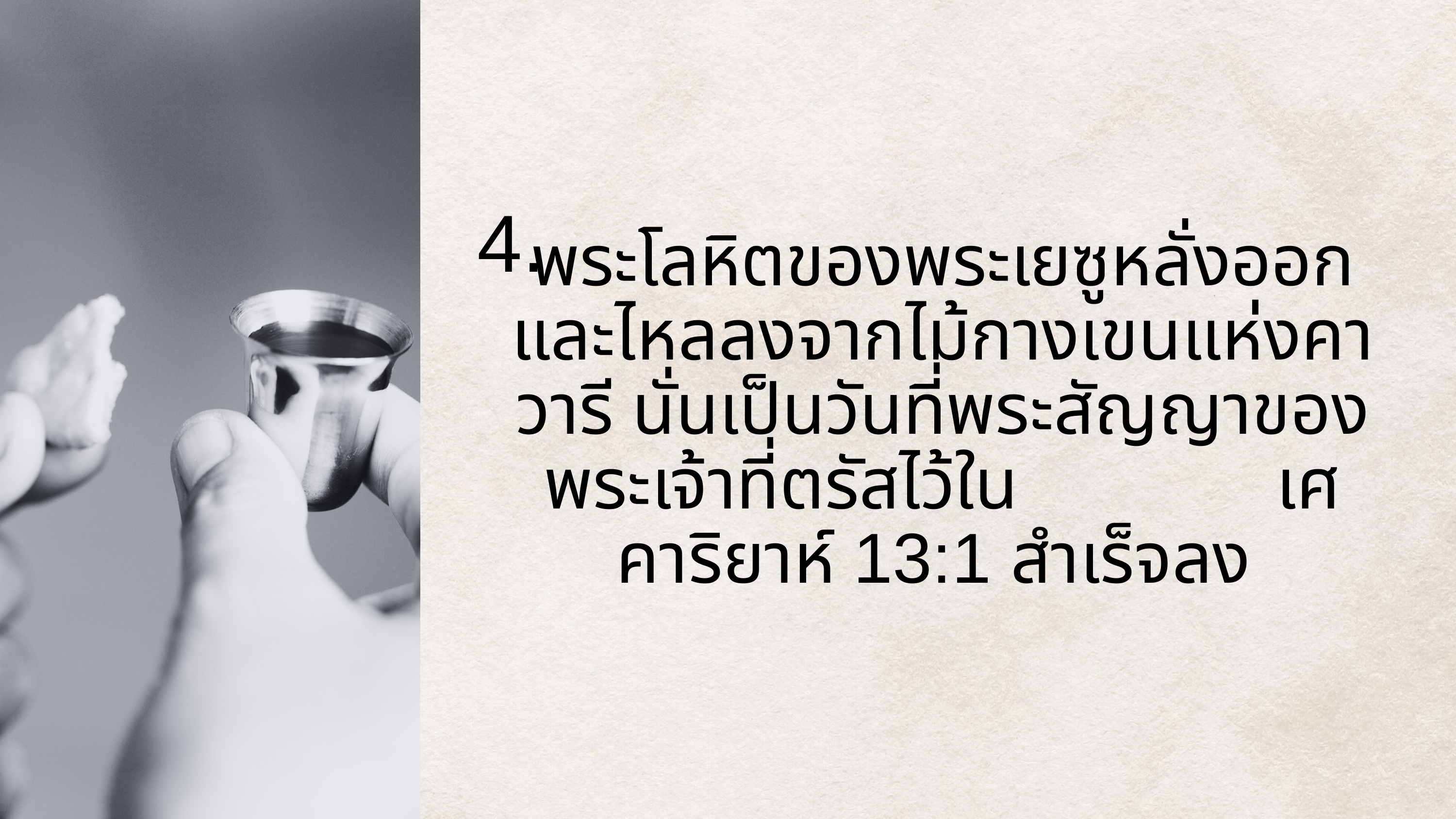

พระโลหิตของพระเยซูหลั่งออกและไหลลงจากไม้กางเขนแห่งคาวารี นั่นเป็นวันที่พระสัญญาของพระเจ้าที่ตรัสไว้ใน              เศคาริยาห์ 13:1 สำเร็จลง
4.